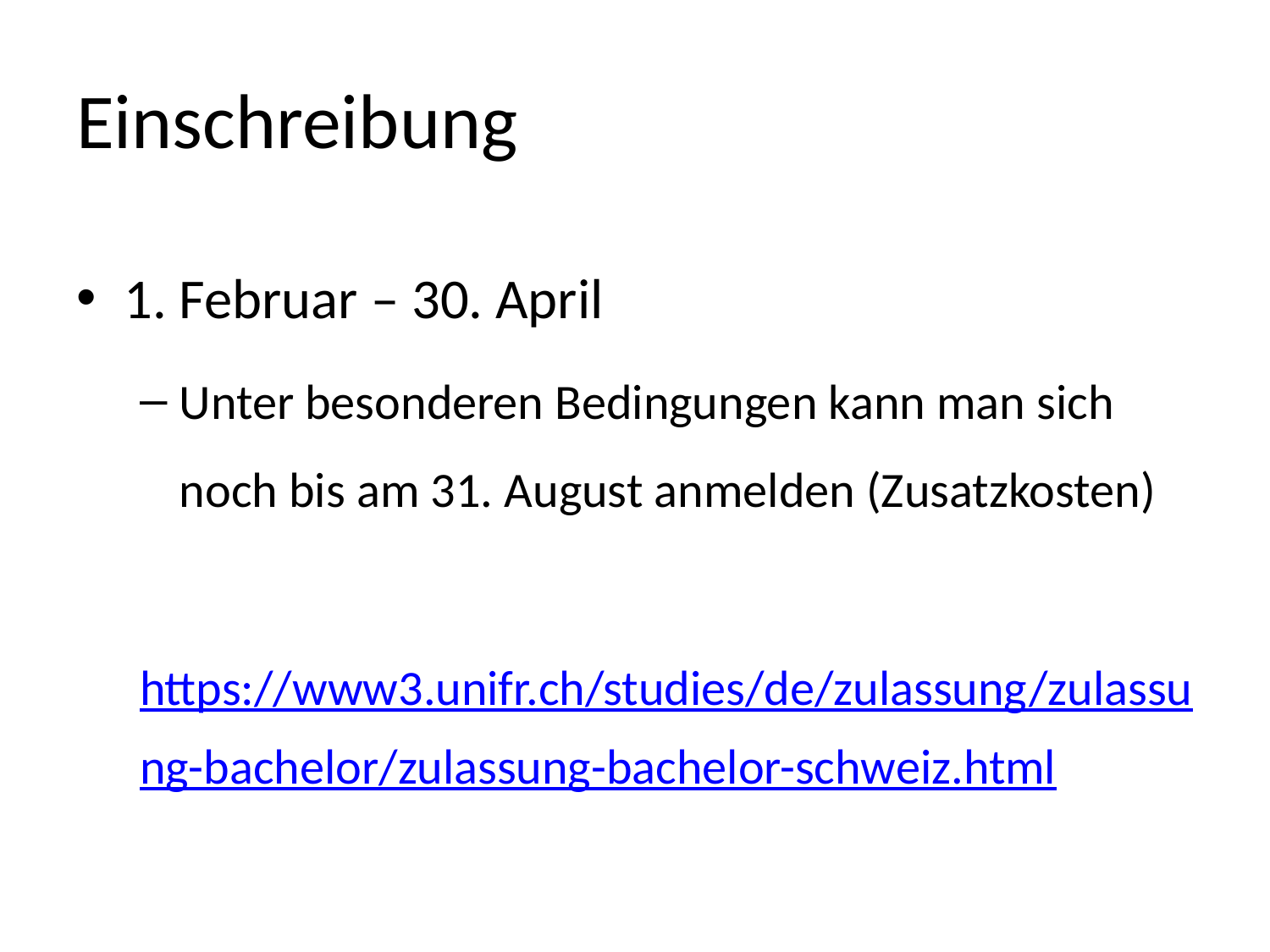

# Einschreibung
1. Februar – 30. April
Unter besonderen Bedingungen kann man sich noch bis am 31. August anmelden (Zusatzkosten)

https://www3.unifr.ch/studies/de/zulassung/zulassung-bachelor/zulassung-bachelor-schweiz.html